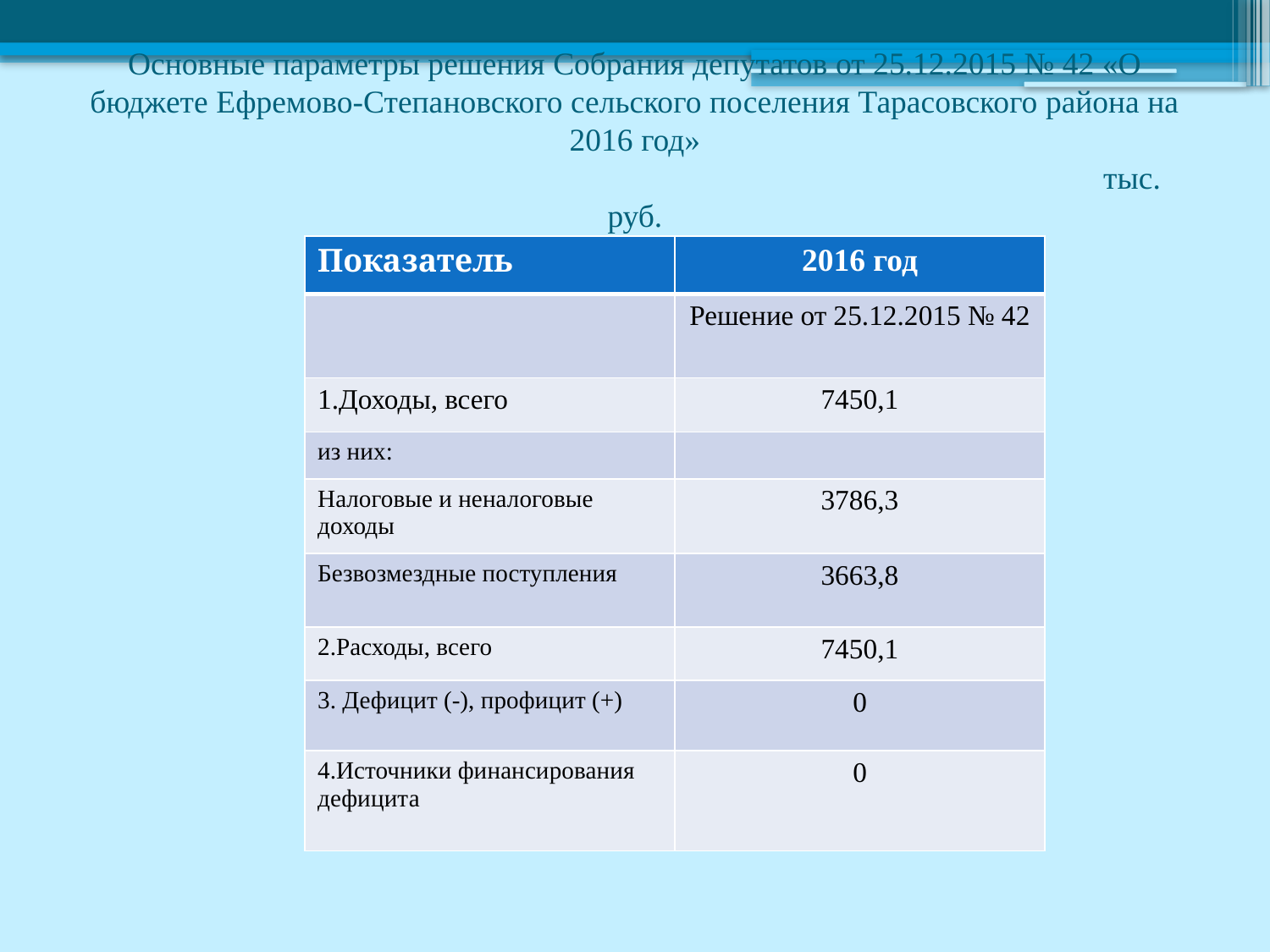

# Основные параметры решения Собрания депутатов от 25.12.2015 № 42 «О бюджете Ефремово-Степановского сельского поселения Тарасовского района на 2016 год» тыс. руб.
| Показатель | 2016 год |
| --- | --- |
|  | Решение от 25.12.2015 № 42 |
| 1.Доходы, всего | 7450,1 |
| из них: |  |
| Налоговые и неналоговые доходы | 3786,3 |
| Безвозмездные поступления | 3663,8 |
| 2.Расходы, всего | 7450,1 |
| 3. Дефицит (-), профицит (+) | 0 |
| 4.Источники финансирования дефицита | 0 |